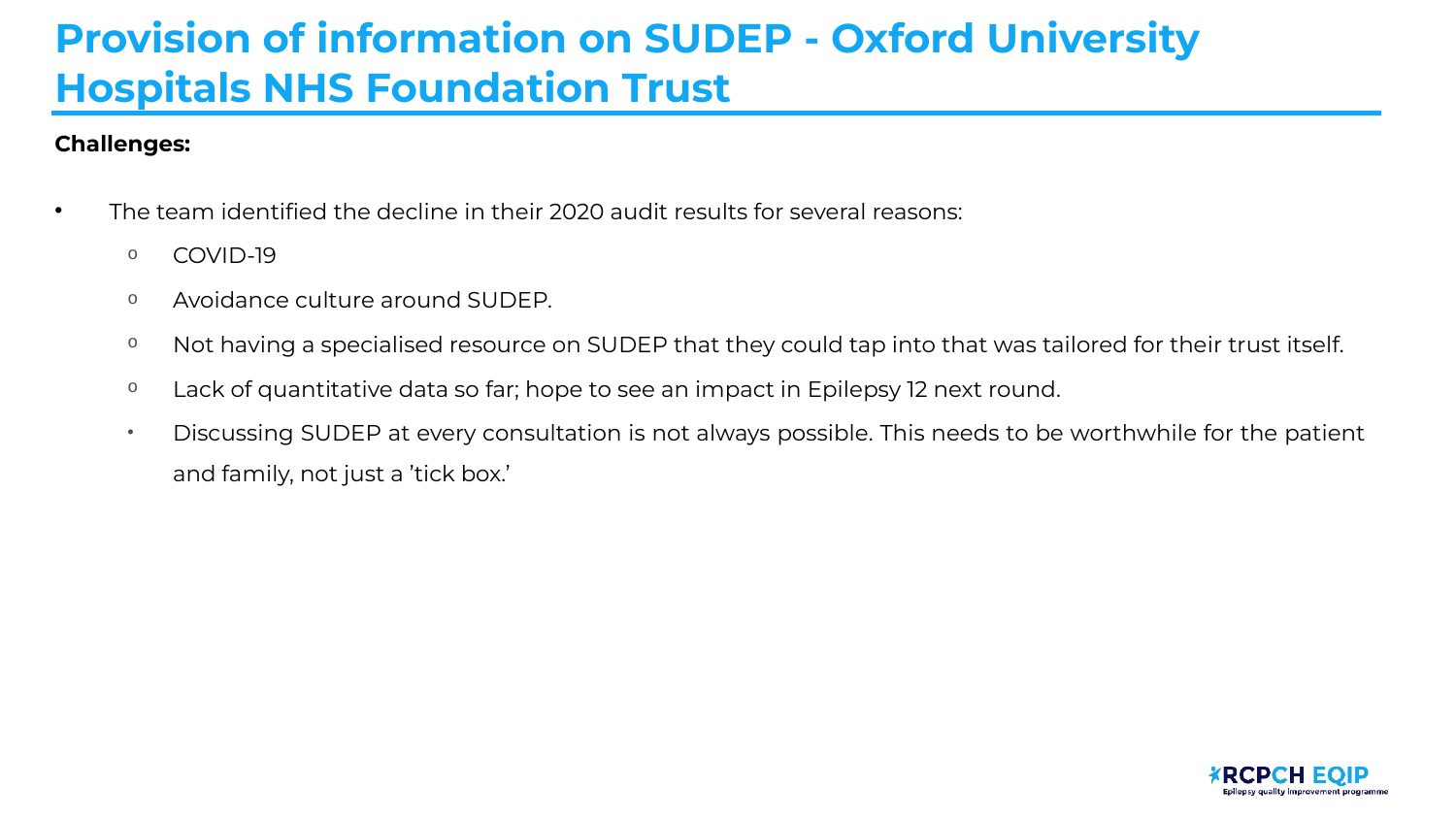

# Provision of information on SUDEP - Oxford University Hospitals NHS Foundation Trust​ ​
Challenges:

The team identified the decline in their 2020 audit results for several reasons:
COVID-19
Avoidance culture around SUDEP.
Not having a specialised resource on SUDEP that they could tap into that was tailored for their trust itself.
Lack of quantitative data so far; hope to see an impact in Epilepsy 12 next round. ​
Discussing SUDEP at every consultation is not always possible. This needs to be worthwhile for the patient and family, not just a ’tick box.’